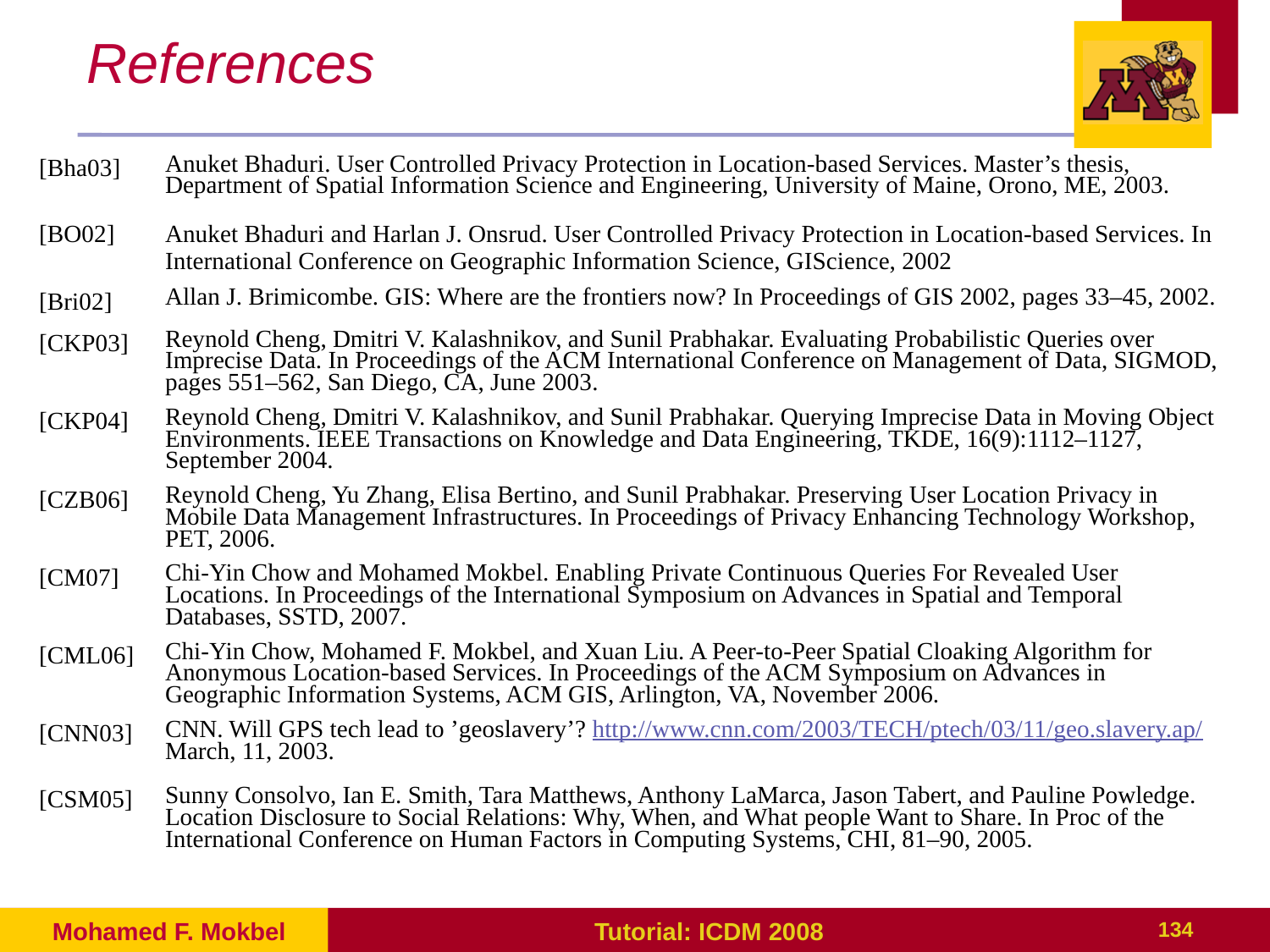

# References
| [Bha03] | Anuket Bhaduri. User Controlled Privacy Protection in Location-based Services. Master’s thesis, Department of Spatial Information Science and Engineering, University of Maine, Orono, ME, 2003. |
| --- | --- |
| [BO02] | Anuket Bhaduri and Harlan J. Onsrud. User Controlled Privacy Protection in Location-based Services. In International Conference on Geographic Information Science, GIScience, 2002 |
| [Bri02] | Allan J. Brimicombe. GIS: Where are the frontiers now? In Proceedings of GIS 2002, pages 33–45, 2002. |
| [CKP03] | Reynold Cheng, Dmitri V. Kalashnikov, and Sunil Prabhakar. Evaluating Probabilistic Queries over Imprecise Data. In Proceedings of the ACM International Conference on Management of Data, SIGMOD, pages 551–562, San Diego, CA, June 2003. |
| [CKP04] | Reynold Cheng, Dmitri V. Kalashnikov, and Sunil Prabhakar. Querying Imprecise Data in Moving Object Environments. IEEE Transactions on Knowledge and Data Engineering, TKDE, 16(9):1112–1127, September 2004. |
| [CZB06] | Reynold Cheng, Yu Zhang, Elisa Bertino, and Sunil Prabhakar. Preserving User Location Privacy in Mobile Data Management Infrastructures. In Proceedings of Privacy Enhancing Technology Workshop, PET, 2006. |
| [CM07] | Chi-Yin Chow and Mohamed Mokbel. Enabling Private Continuous Queries For Revealed User Locations. In Proceedings of the International Symposium on Advances in Spatial and Temporal Databases, SSTD, 2007. |
| [CML06] | Chi-Yin Chow, Mohamed F. Mokbel, and Xuan Liu. A Peer-to-Peer Spatial Cloaking Algorithm for Anonymous Location-based Services. In Proceedings of the ACM Symposium on Advances in Geographic Information Systems, ACM GIS, Arlington, VA, November 2006. |
| [CNN03] | CNN. Will GPS tech lead to ’geoslavery’? http://www.cnn.com/2003/TECH/ptech/03/11/geo.slavery.ap/ March, 11, 2003. |
| [CSM05] | Sunny Consolvo, Ian E. Smith, Tara Matthews, Anthony LaMarca, Jason Tabert, and Pauline Powledge. Location Disclosure to Social Relations: Why, When, and What people Want to Share. In Proc of the International Conference on Human Factors in Computing Systems, CHI, 81–90, 2005. |
Mohamed F. Mokbel
Tutorial: ICDM 2008
134